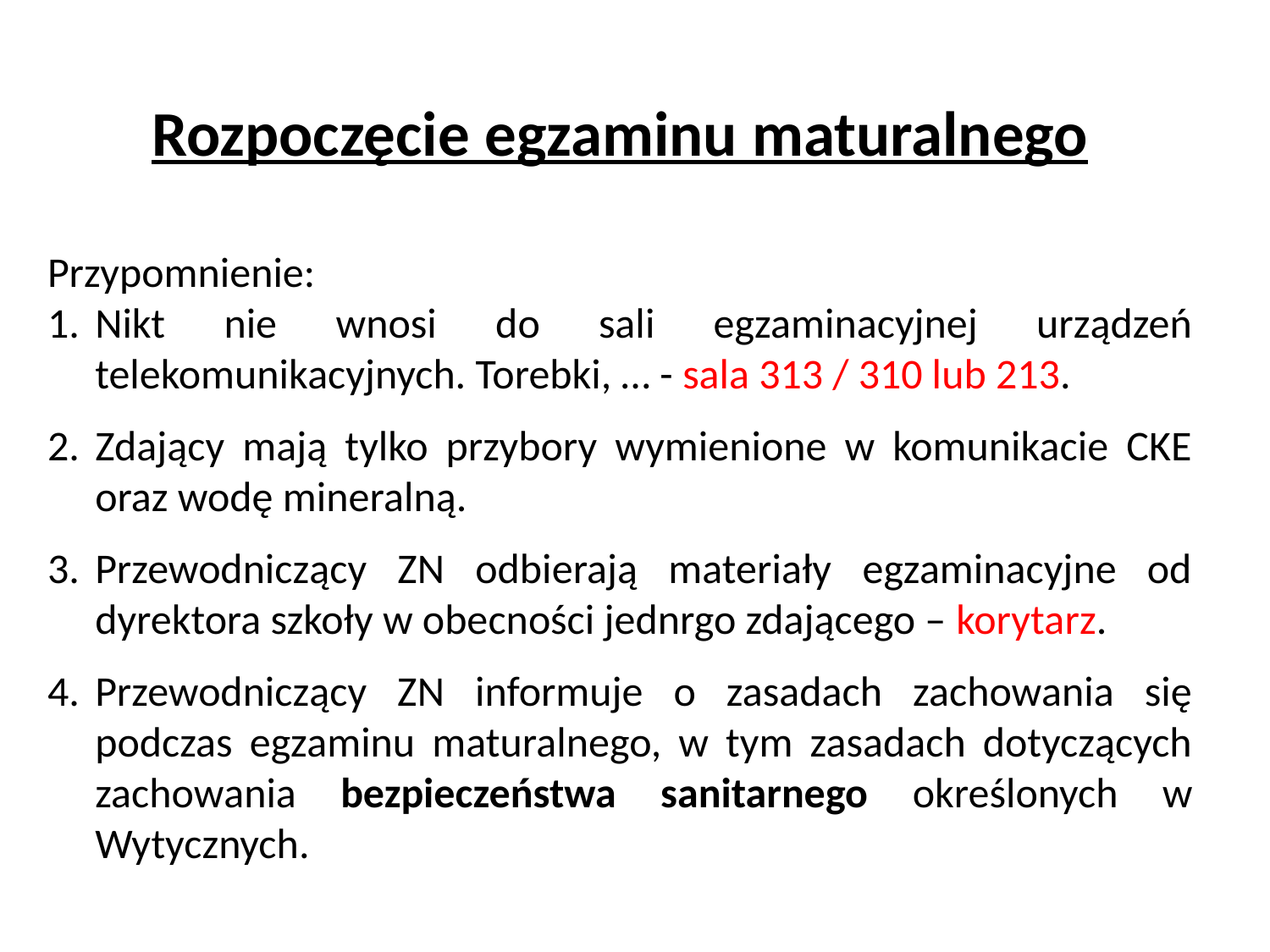

Rozpoczęcie egzaminu maturalnego

Przypomnienie:
Nikt nie wnosi do sali egzaminacyjnej urządzeń telekomunikacyjnych. Torebki, … - sala 313 / 310 lub 213.
Zdający mają tylko przybory wymienione w komunikacie CKE oraz wodę mineralną.
Przewodniczący ZN odbierają materiały egzaminacyjne od dyrektora szkoły w obecności jednrgo zdającego – korytarz.
Przewodniczący ZN informuje o zasadach zachowania się podczas egzaminu maturalnego, w tym zasadach dotyczących zachowania bezpieczeństwa sanitarnego określonych w Wytycznych.